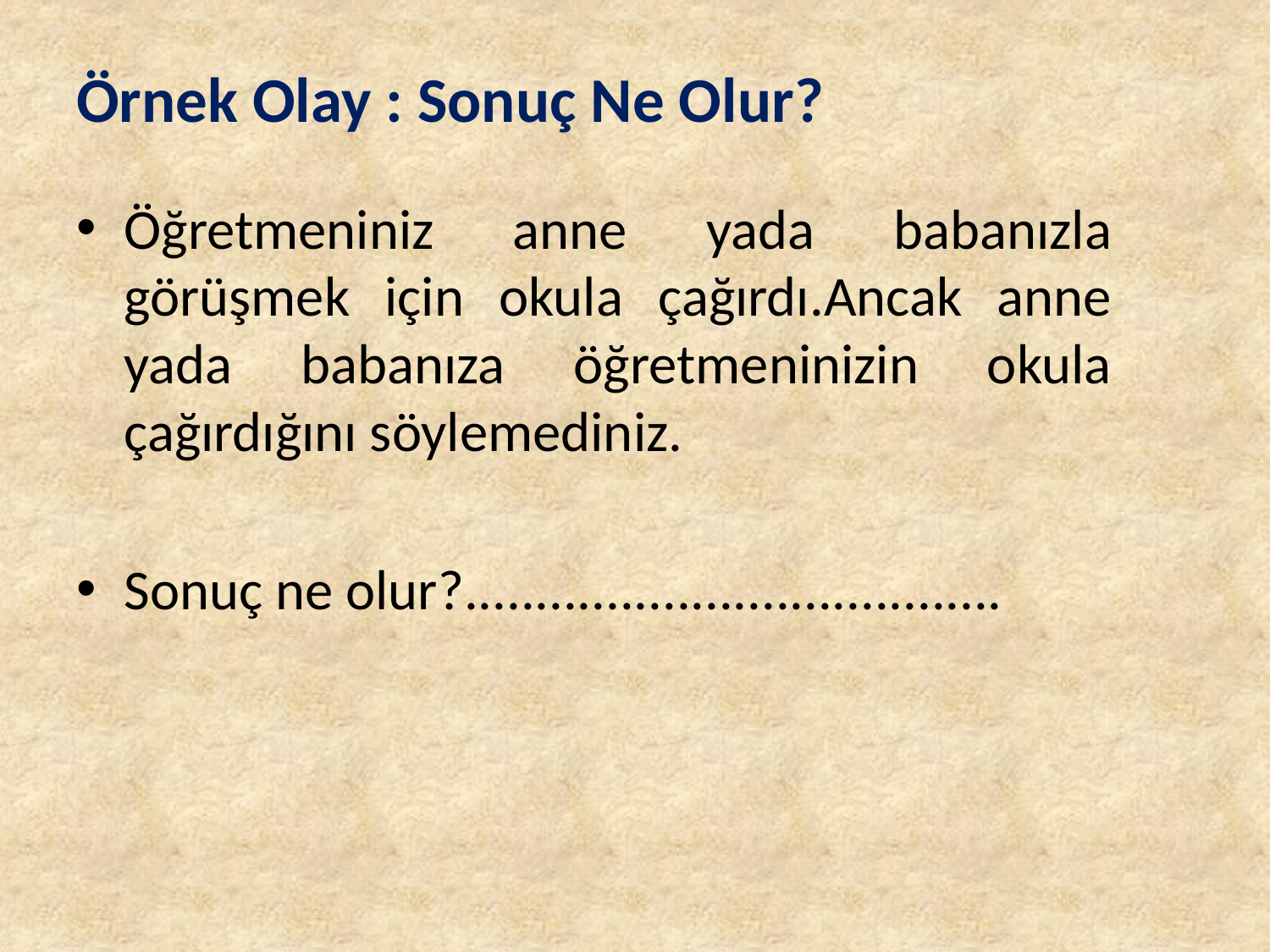

# Örnek Olay : Sonuç Ne Olur?
Öğretmeniniz anne yada babanızla görüşmek için okula çağırdı.Ancak anne yada babanıza öğretmeninizin okula çağırdığını söylemediniz.

Sonuç ne olur?......................................